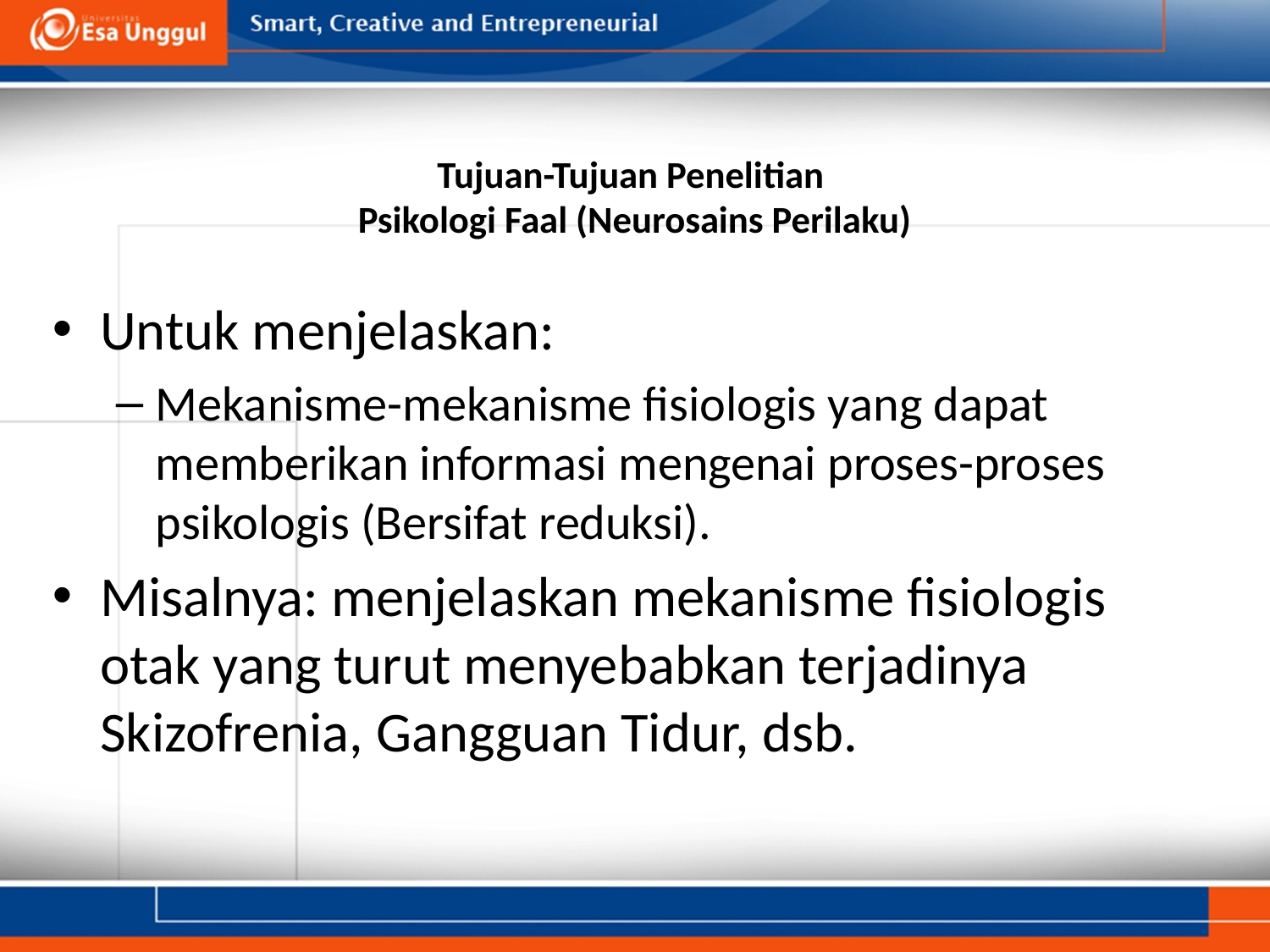

# Tujuan-Tujuan Penelitian Psikologi Faal (Neurosains Perilaku)
Untuk menjelaskan:
Mekanisme-mekanisme fisiologis yang dapat memberikan informasi mengenai proses-proses psikologis (Bersifat reduksi).
Misalnya: menjelaskan mekanisme fisiologis otak yang turut menyebabkan terjadinya Skizofrenia, Gangguan Tidur, dsb.